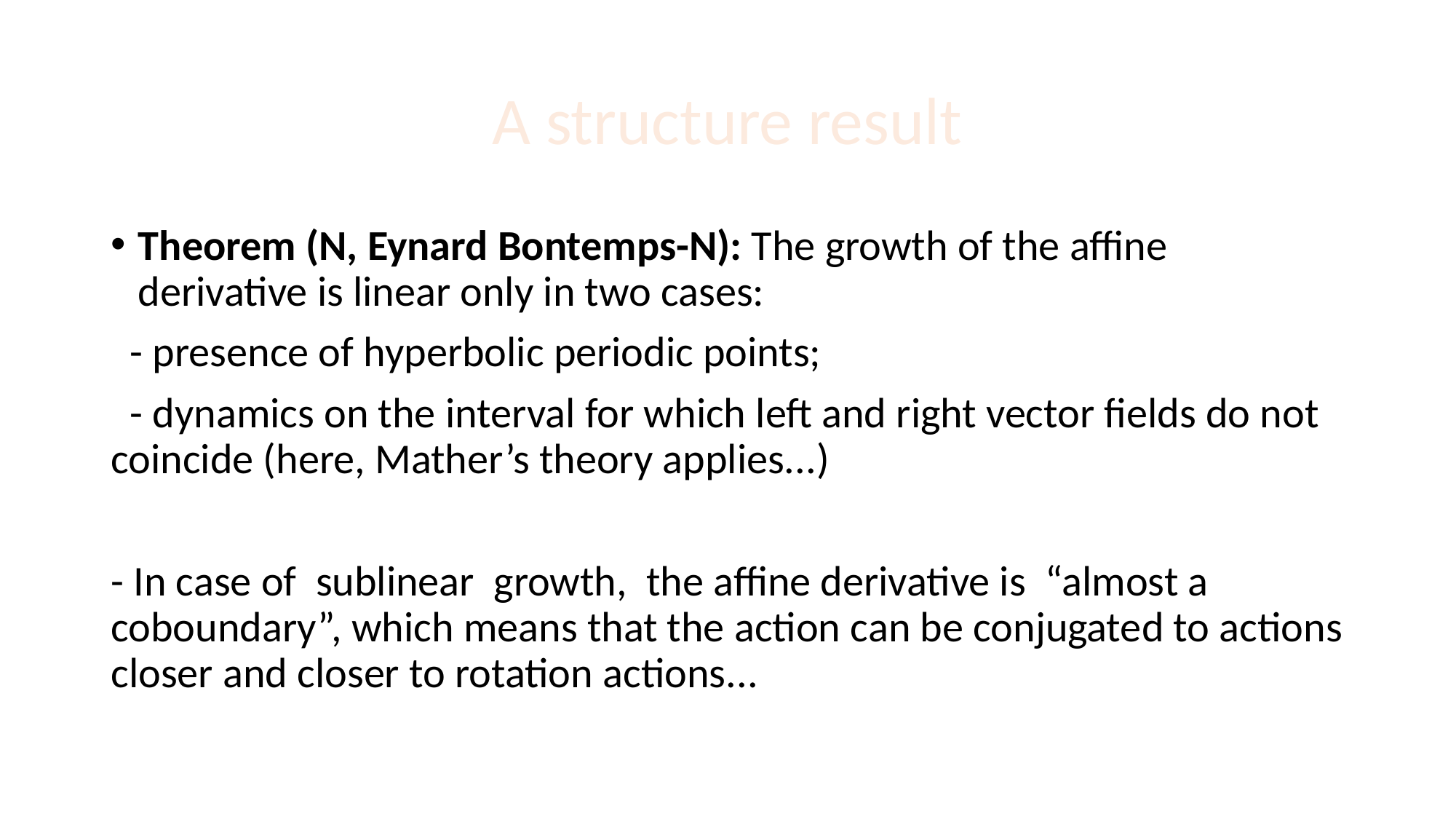

# A structure result
Theorem (N, Eynard Bontemps-N): The growth of the affine derivative is linear only in two cases:
  - presence of hyperbolic periodic points;
  - dynamics on the interval for which left and right vector fields do not coincide (here, Mather’s theory applies...)

- In case of  sublinear  growth,  the affine derivative is  “almost a coboundary”, which means that the action can be conjugated to actions closer and closer to rotation actions...